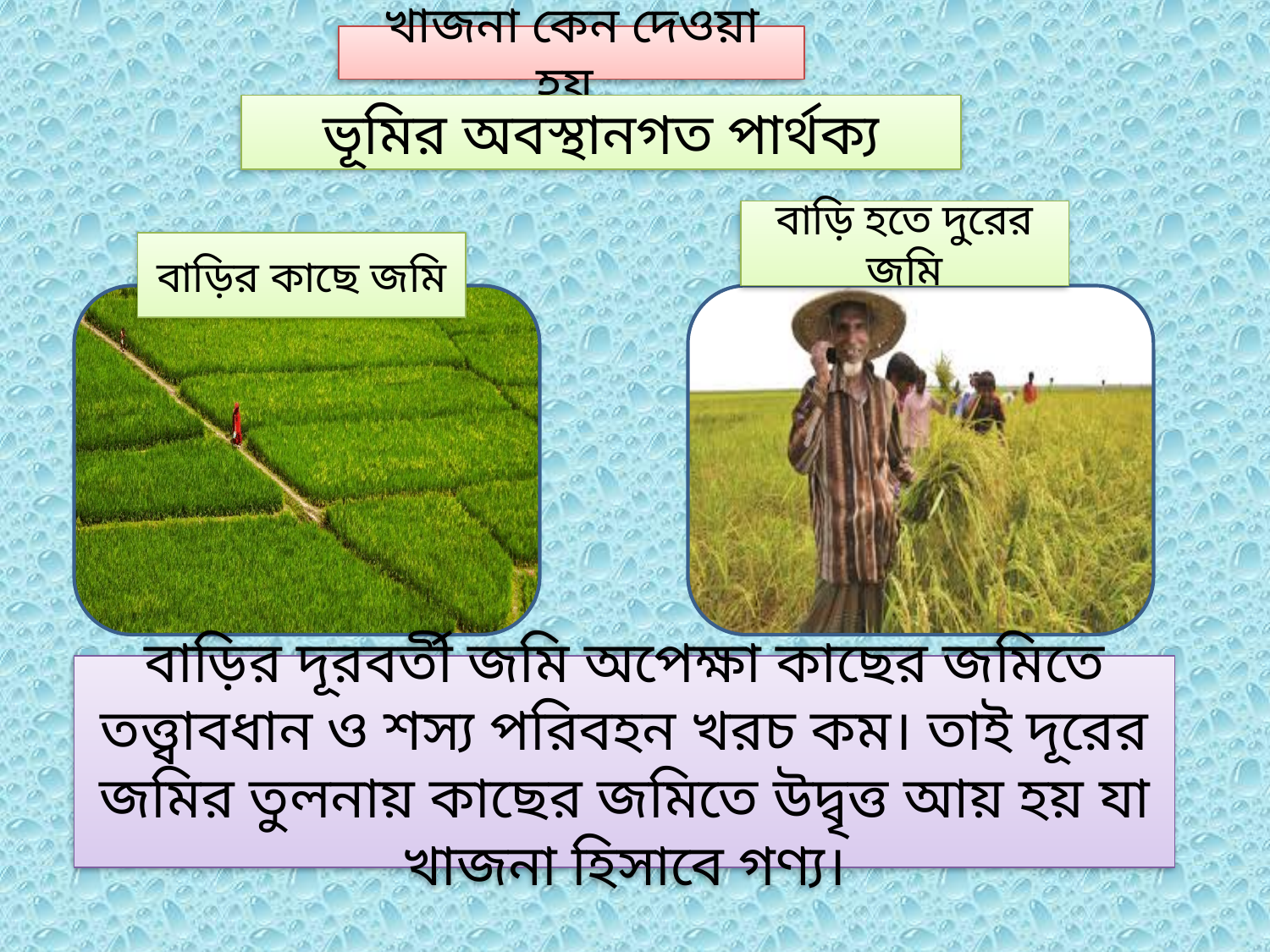

খাজনা কেন দেওয়া হয়
ভূমির অবস্থানগত পার্থক্য
বাড়ি হতে দুরের জমি
বাড়ির কাছে জমি

বাড়ির দূরবর্তী জমি অপেক্ষা কাছের জমিতে তত্ত্বাবধান ও শস্য পরিবহন খরচ কম। তাই দূরের জমির তুলনায় কাছের জমিতে উদ্বৃত্ত আয় হয় যা খাজনা হিসাবে গণ্য।